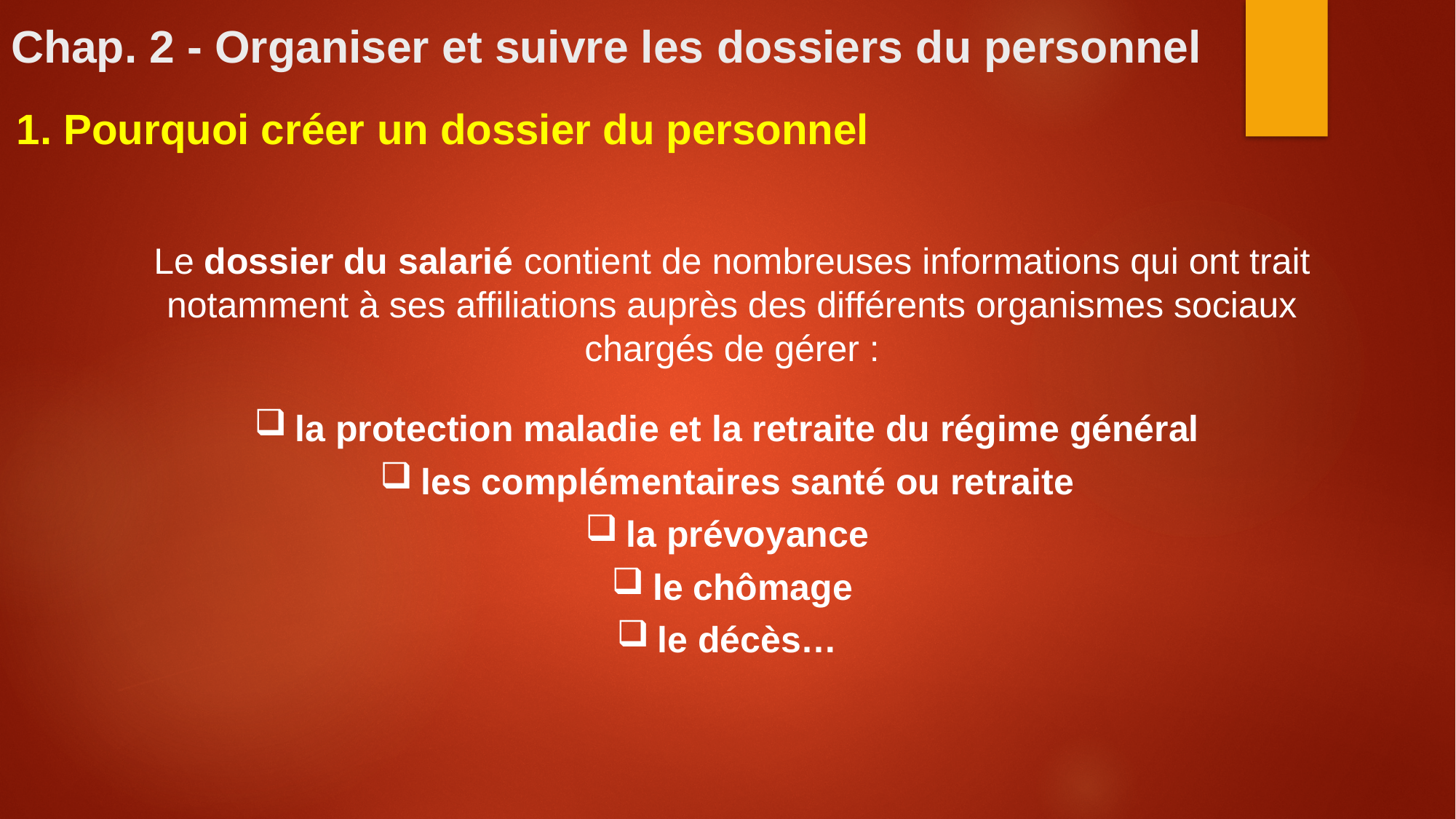

# Chap. 2 - Organiser et suivre les dossiers du personnel
1. Pourquoi créer un dossier du personnel
Le dossier du salarié contient de nombreuses informations qui ont trait notamment à ses affiliations auprès des différents organismes sociaux chargés de gérer :
la protection maladie et la retraite du régime général
les complémentaires santé ou retraite
la prévoyance
le chômage
le décès…